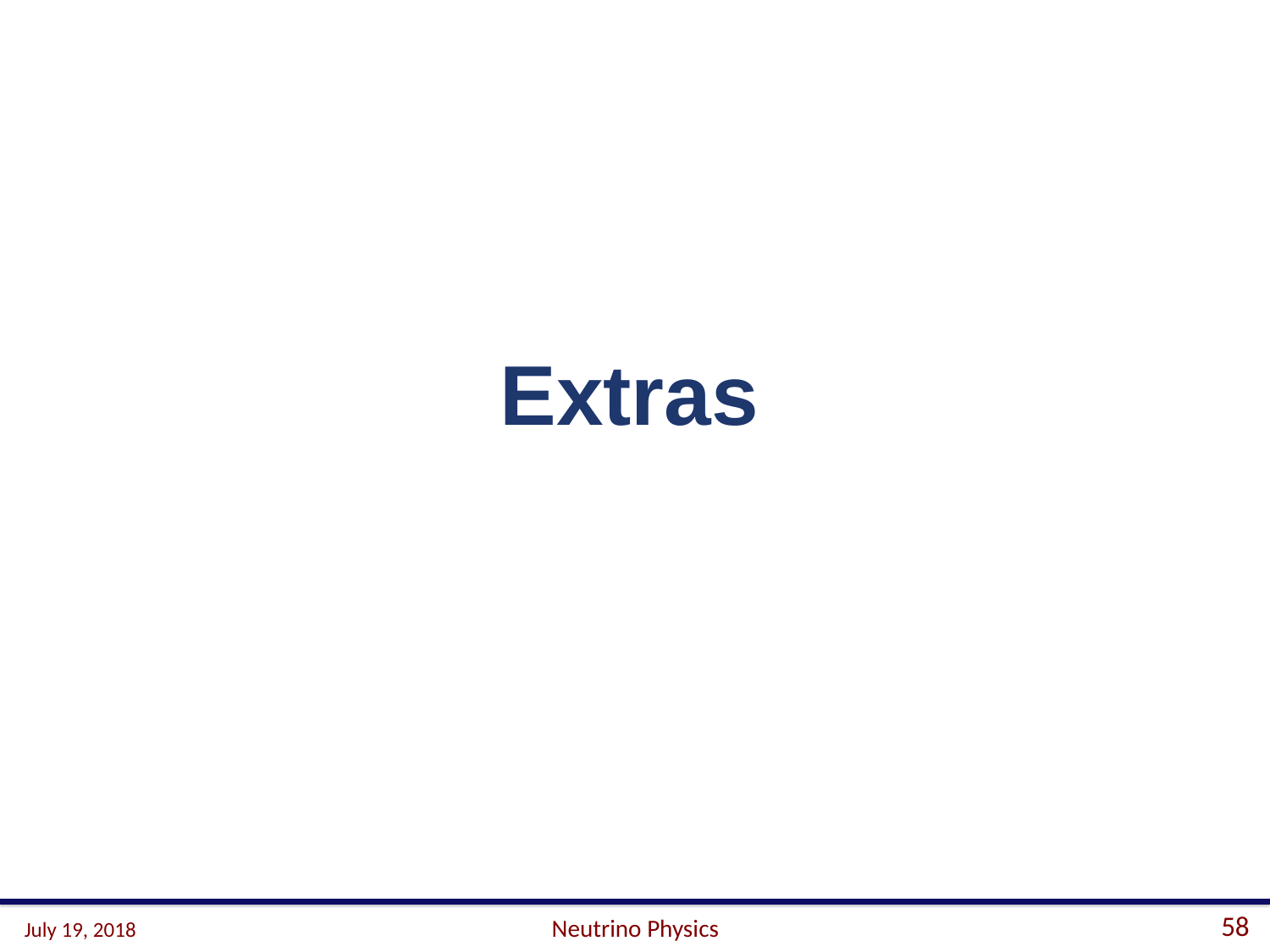

# Extras
58
Neutrino Physics
July 19, 2018